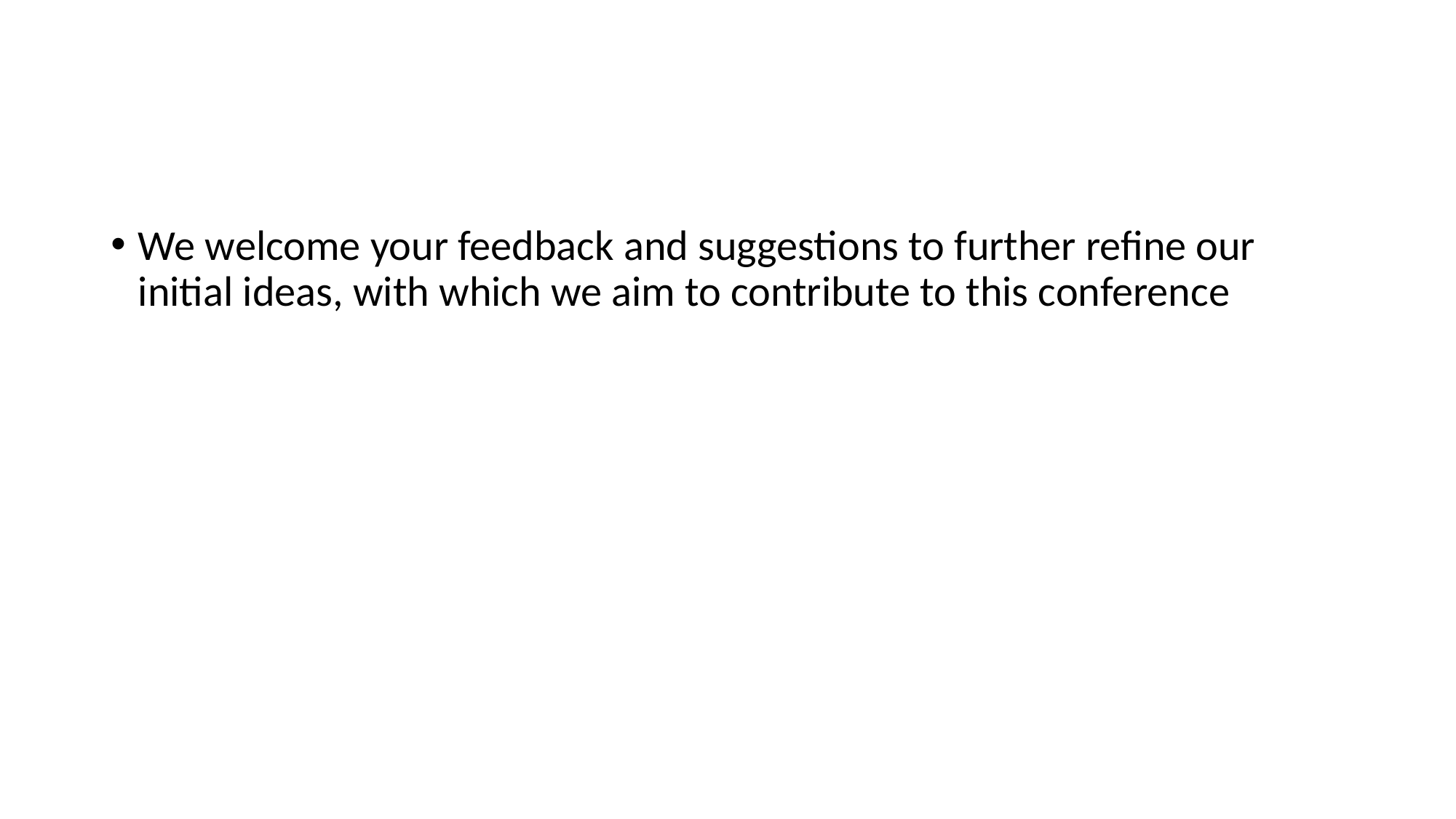

We welcome your feedback and suggestions to further refine our initial ideas, with which we aim to contribute to this conference